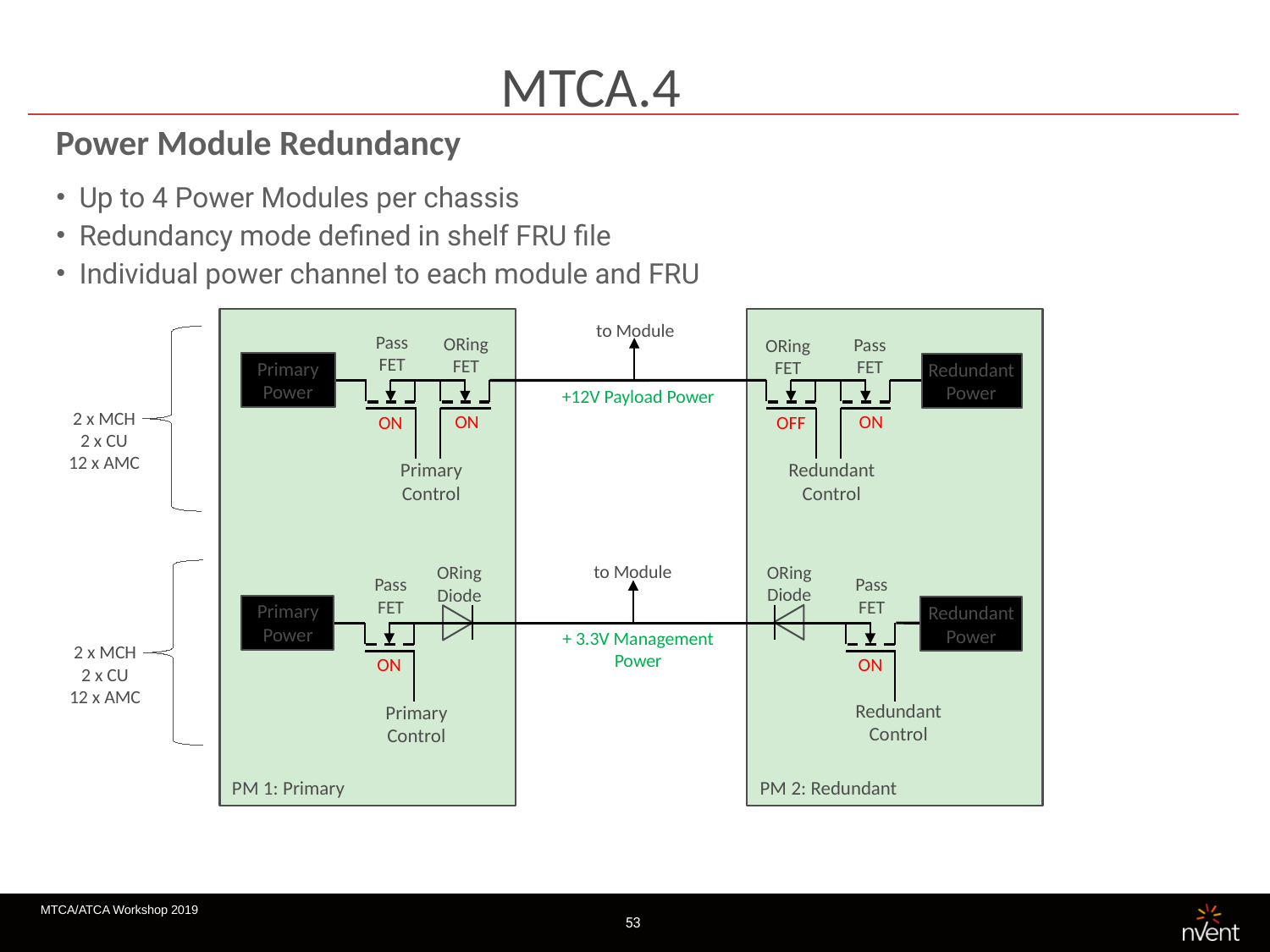

MTCA.4
Power Module Redundancy
Up to 4 Power Modules per chassis
Redundancy mode defined in shelf FRU file
Individual power channel to each module and FRU

to Module
Pass FET

ORing FET
Pass FET
ORing FET
Primary
Power
Redundant
Power

+12V Payload Power
2 x MCH
2 x CU
12 x AMC
ON
ON
OFF
ON
Redundant
Control
Primary
Control
to Module
ORing Diode
ORing Diode

Pass FET
Pass FET
Primary
Power
Redundant
Power

+ 3.3V Management Power
2 x MCH
2 x CU
12 x AMC
ON
ON
Redundant
Control
Primary
Control
PM 1: Primary
PM 2: Redundant
MTCA/ATCA Workshop 2019